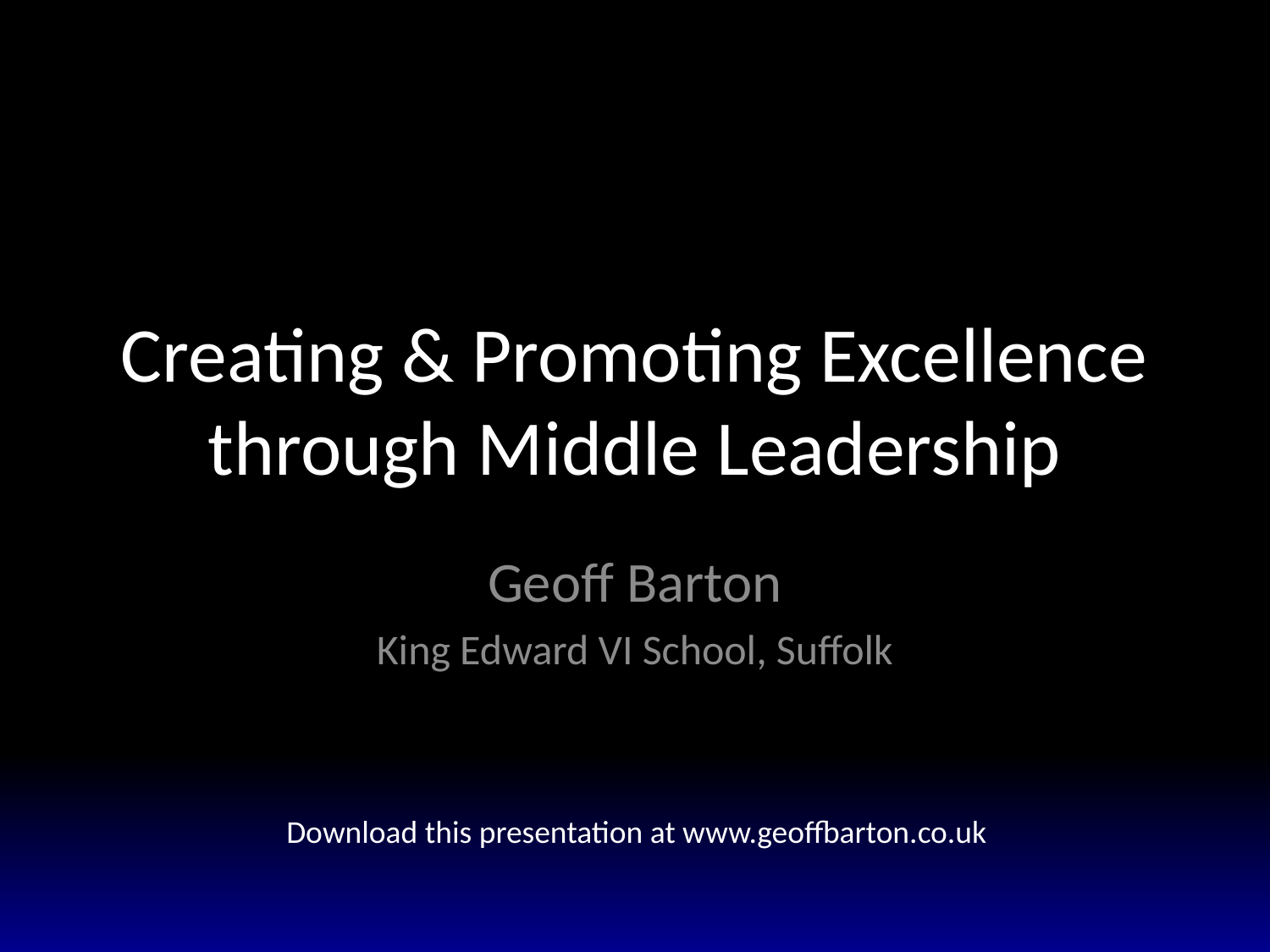

# Creating & Promoting Excellence through Middle Leadership
Geoff Barton
King Edward VI School, Suffolk
Download this presentation at www.geoffbarton.co.uk